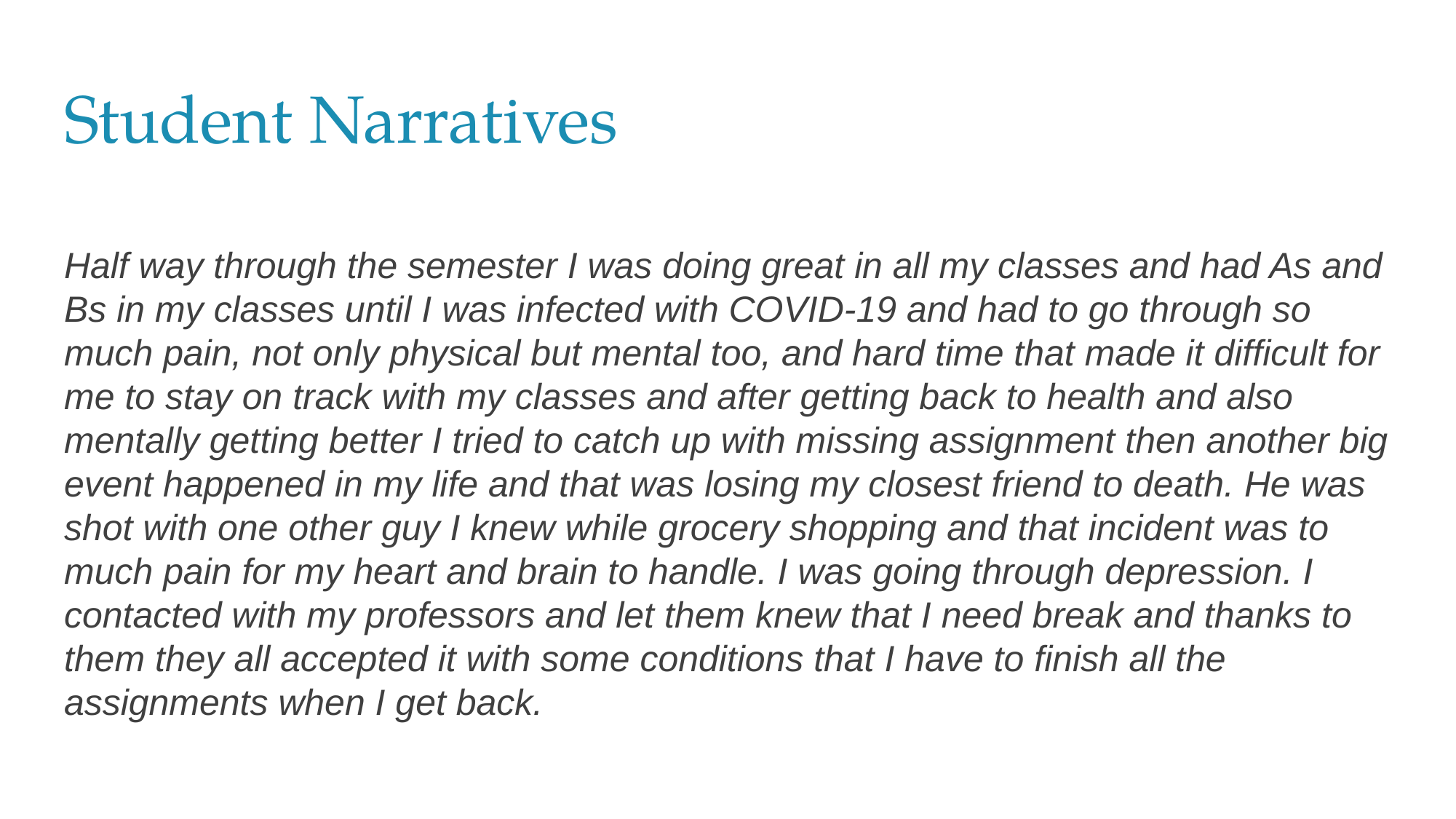

# Student Narratives

Half way through the semester I was doing great in all my classes and had As and Bs in my classes until I was infected with COVID-19 and had to go through so much pain, not only physical but mental too, and hard time that made it difficult for me to stay on track with my classes and after getting back to health and also mentally getting better I tried to catch up with missing assignment then another big event happened in my life and that was losing my closest friend to death. He was shot with one other guy I knew while grocery shopping and that incident was to much pain for my heart and brain to handle. I was going through depression. I contacted with my professors and let them knew that I need break and thanks to them they all accepted it with some conditions that I have to finish all the assignments when I get back.